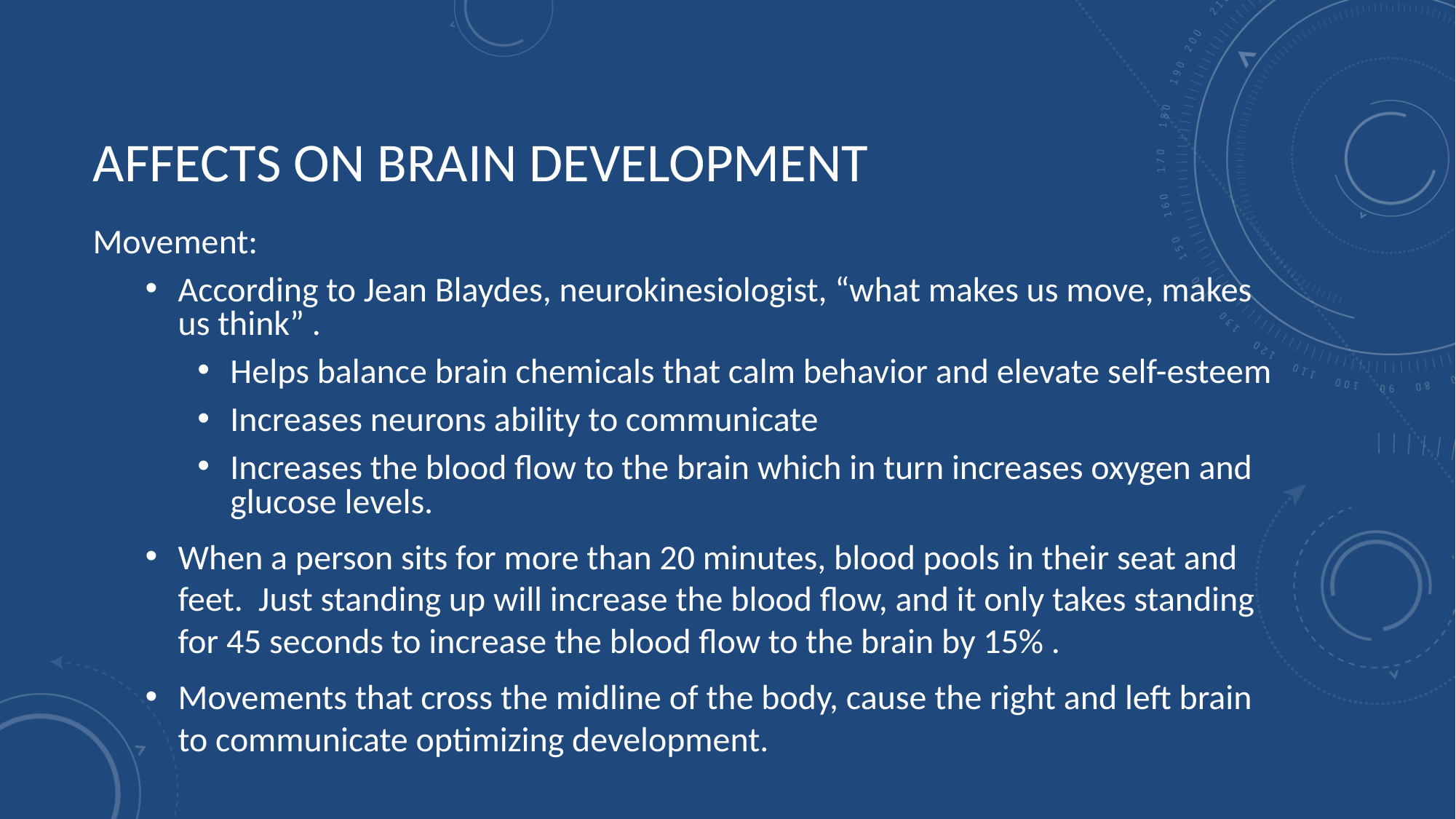

# Affects on Brain Development
Movement:
According to Jean Blaydes, neurokinesiologist, “what makes us move, makes us think” .
Helps balance brain chemicals that calm behavior and elevate self-esteem
Increases neurons ability to communicate
Increases the blood flow to the brain which in turn increases oxygen and glucose levels.
When a person sits for more than 20 minutes, blood pools in their seat and feet.  Just standing up will increase the blood flow, and it only takes standing for 45 seconds to increase the blood flow to the brain by 15% .
Movements that cross the midline of the body, cause the right and left brain to communicate optimizing development.